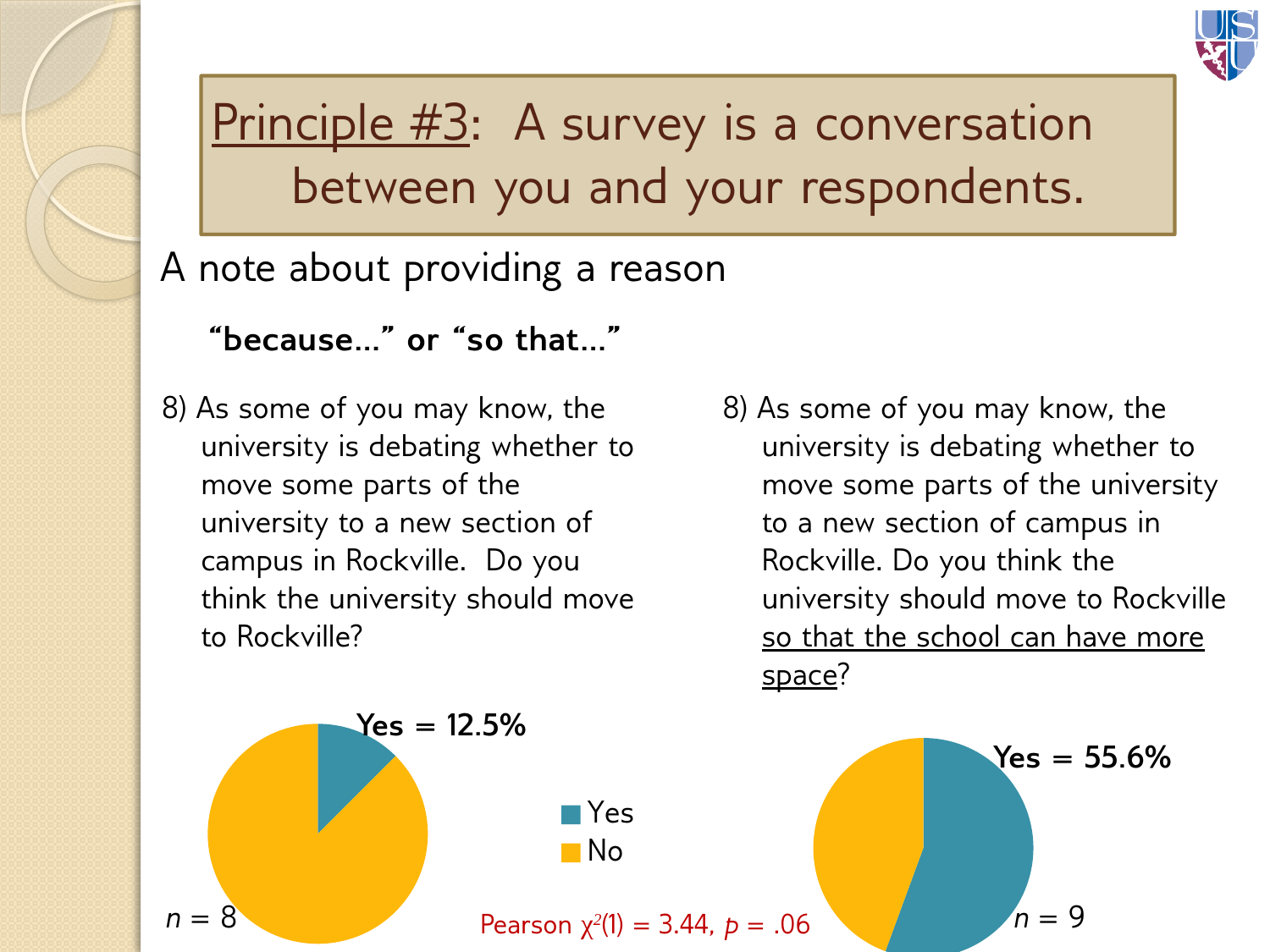

# Principle #3:  A survey is a conversation between you and your respondents.

A note about providing a reason
	“because…” or “so that…”

8) As some of you may know, the university is debating whether to move some parts of the university to a new section of campus in Rockville.  Do you think the university should move to Rockville?

8) As some of you may know, the university is debating whether to move some parts of the university to a new section of campus in Rockville. Do you think the university should move to Rockville so that the school can have more space?

Yes = 12.5%

### Chart

| Category | Sales |
|---|---|
| Yes | 12.5 |
| No | 87.5 |
Yes = 55.6%

### Chart

| Category | Sales |
|---|---|
| Yes | 55.6 |
| No | 44.4 |
n = 8
n = 9
Pearson χ2(1) = 3.44, p = .06